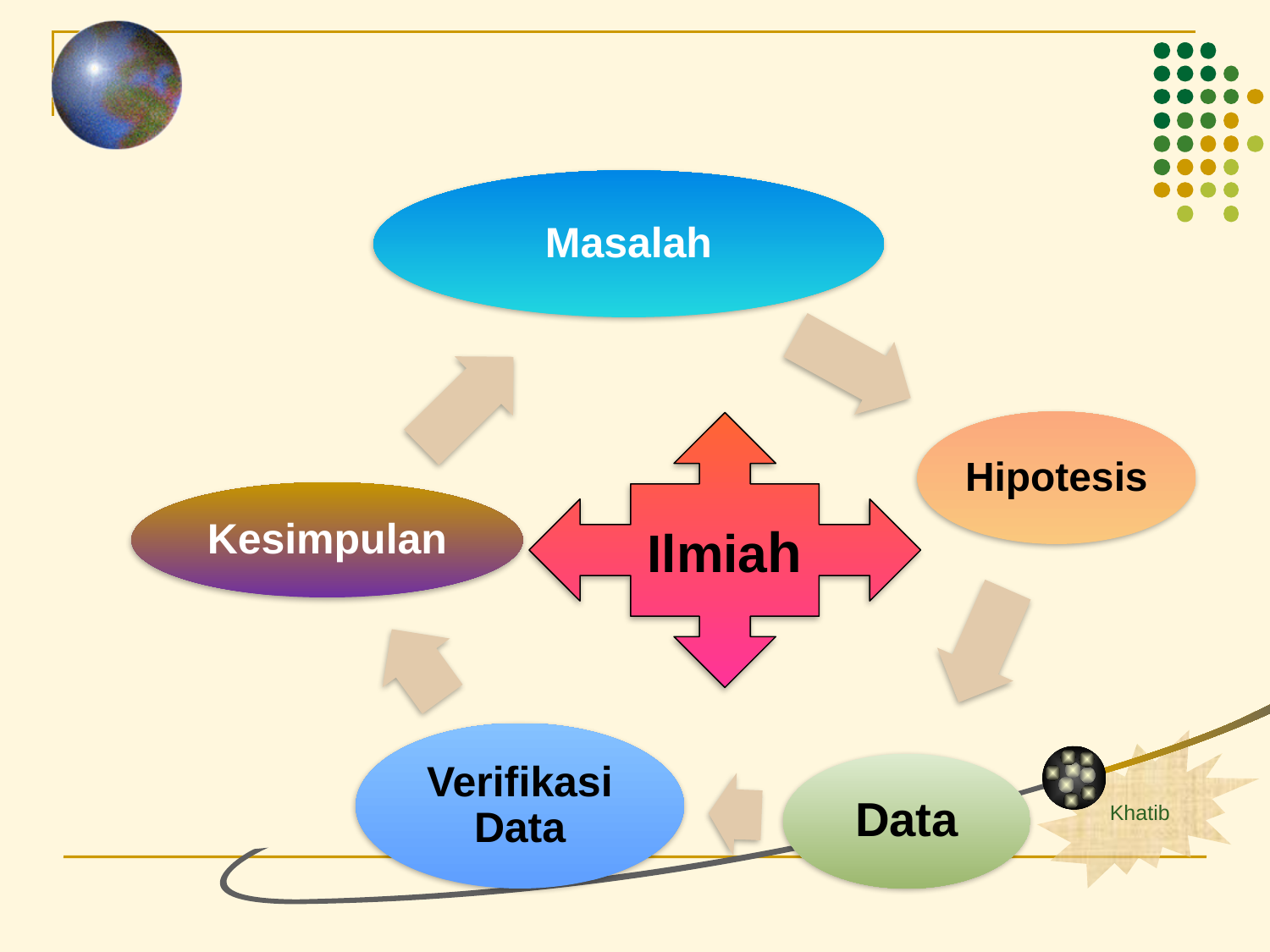

Masalah

Hipotesis

Data

Verifikasi Data

Kesimpulan

Ilmiah